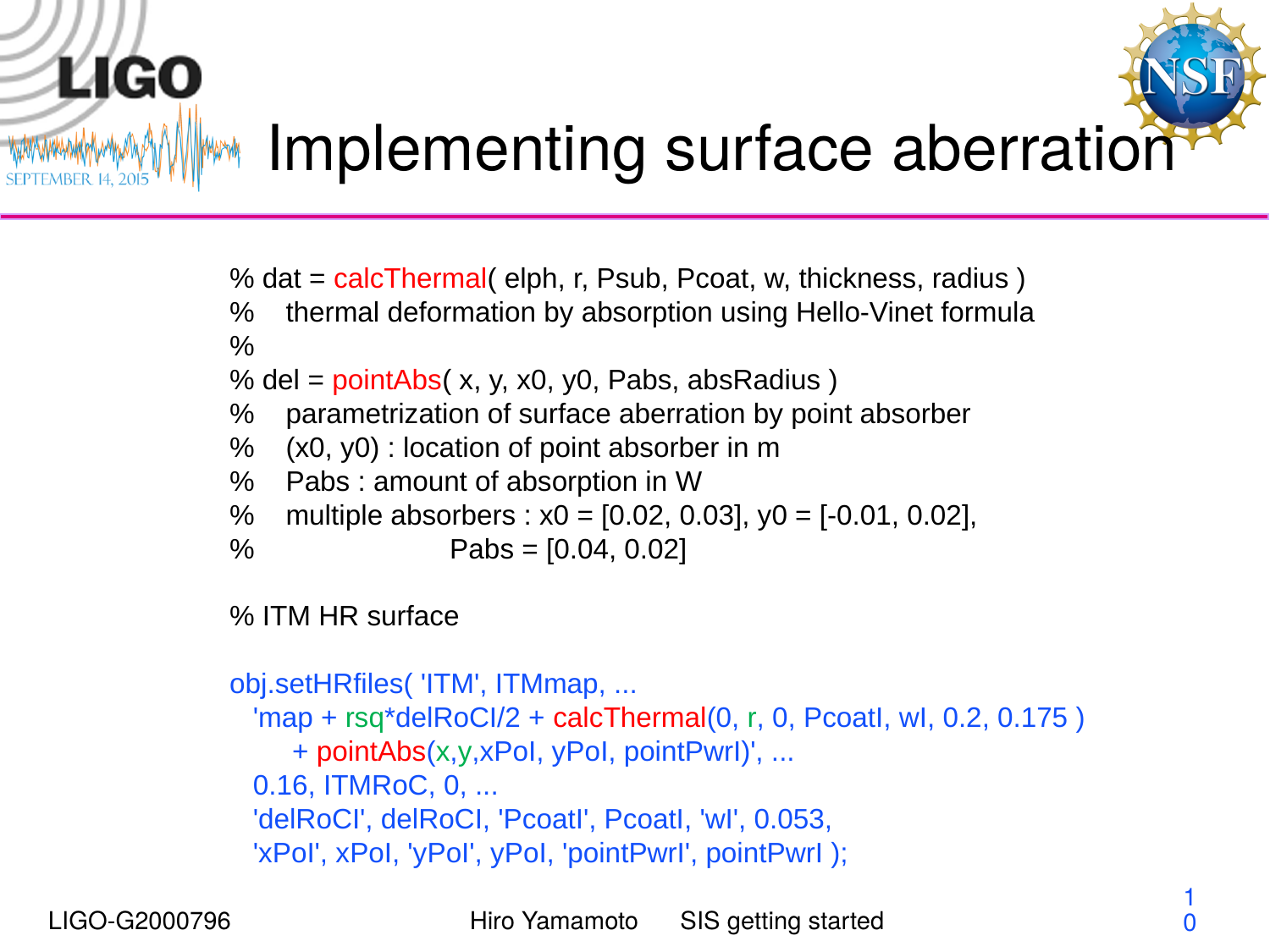

# Implementing surface aberration
% dat = calcThermal( elph, r, Psub, Pcoat, w, thickness, radius )
%    thermal deformation by absorption using Hello-Vinet formula
%
% del = pointAbs( x, y, x0, y0, Pabs, absRadius )
%    parametrization of surface aberration by point absorber
%    (x0, y0) : location of point absorber in m
%    Pabs : amount of absorption in W
%    multiple absorbers : x0 = [0.02, 0.03], y0 = [-0.01, 0.02],
%                         Pabs = [0.04, 0.02]

% ITM HR surface

obj.setHRfiles( 'ITM', ITMmap, ...
   'map + rsq*delRoCI/2 + calcThermal(0, r, 0, PcoatI, wI, 0.2, 0.175 )
        + pointAbs(x,y,xPoI, yPoI, pointPwrI)', ...
   0.16, ITMRoC, 0, ...
   'delRoCI', delRoCI, 'PcoatI', PcoatI, 'wI', 0.053,
   'xPoI', xPoI, 'yPoI', yPoI, 'pointPwrI', pointPwrI );

10